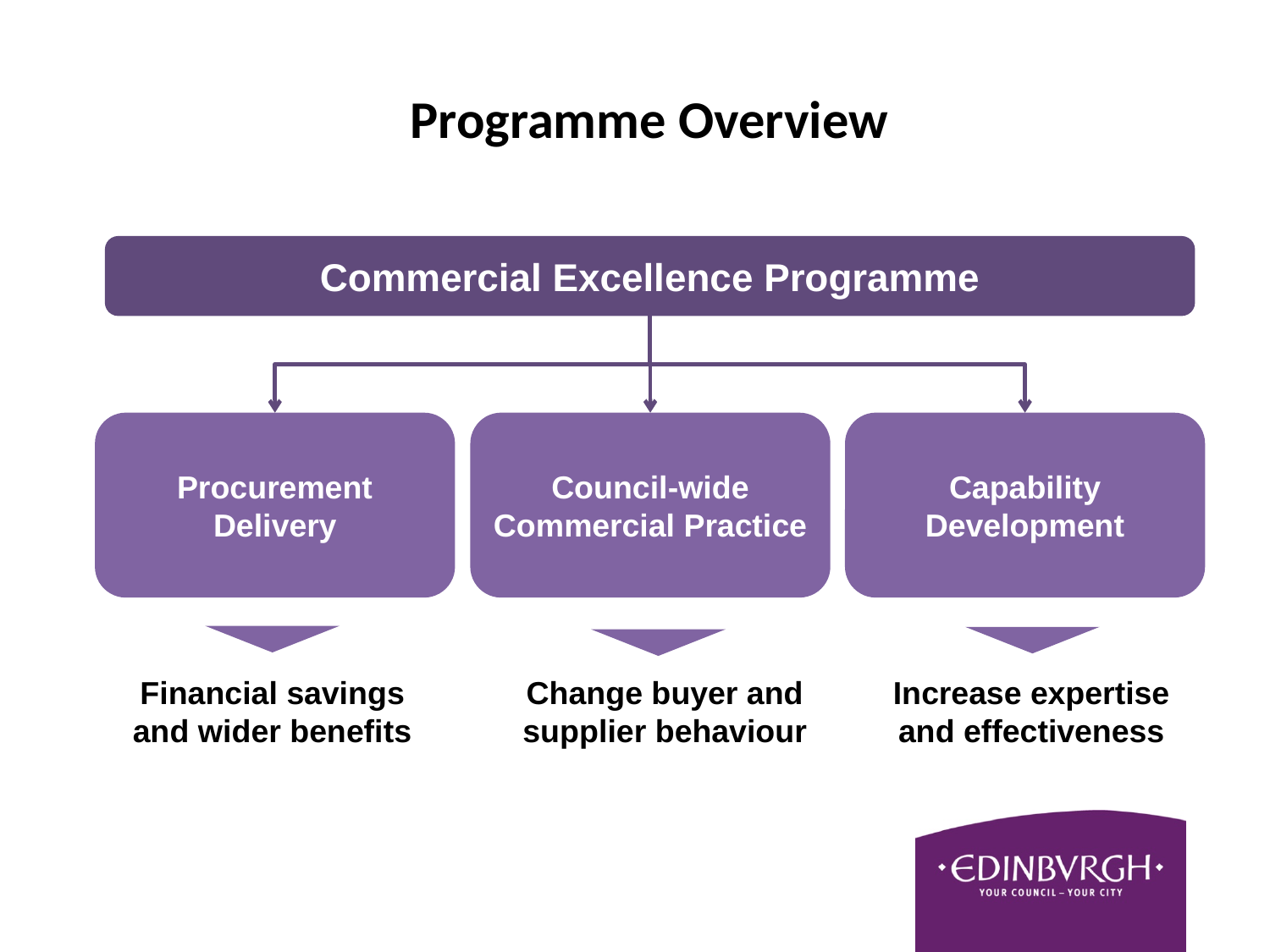

# Programme Overview

Commercial Excellence Programme
Procurement Delivery
Council-wide Commercial Practice
Capability Development

Financial savings and wider benefits
Change buyer and supplier behaviour
Increase expertise and effectiveness